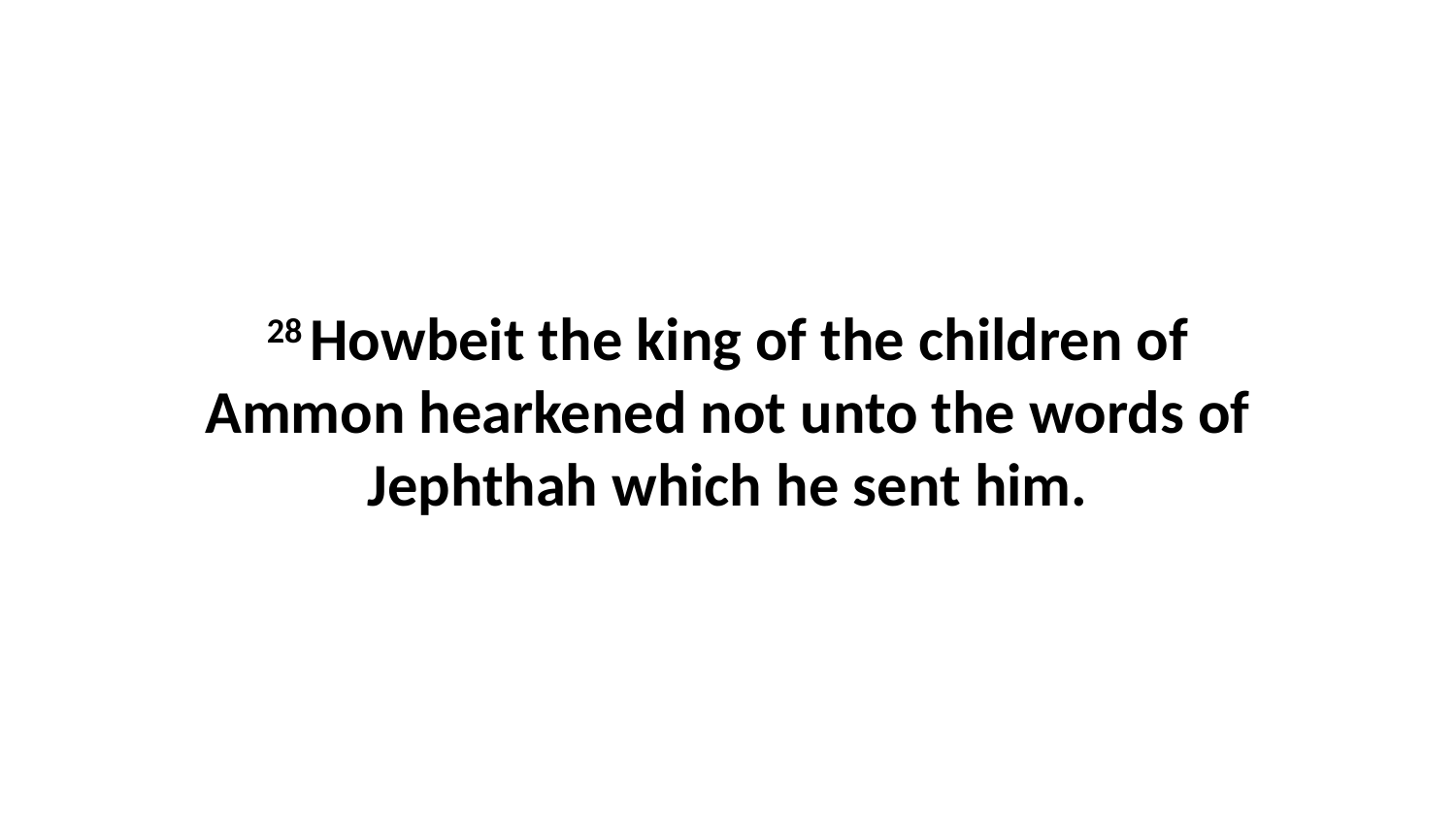

28 Howbeit the king of the children of Ammon hearkened not unto the words of Jephthah which he sent him.